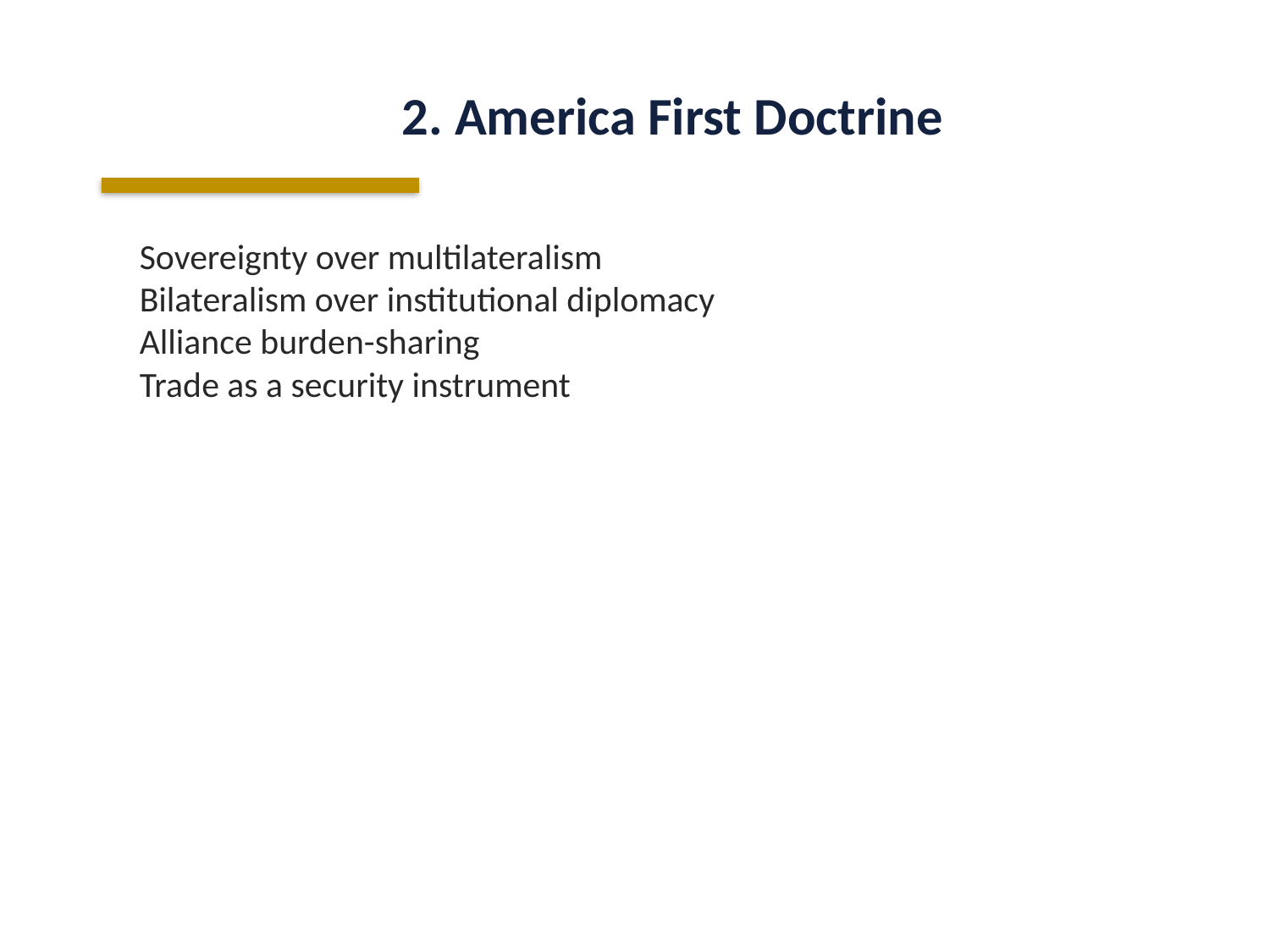

2. America First Doctrine

Sovereignty over multilateralism
Bilateralism over institutional diplomacy
Alliance burden-sharing
Trade as a security instrument